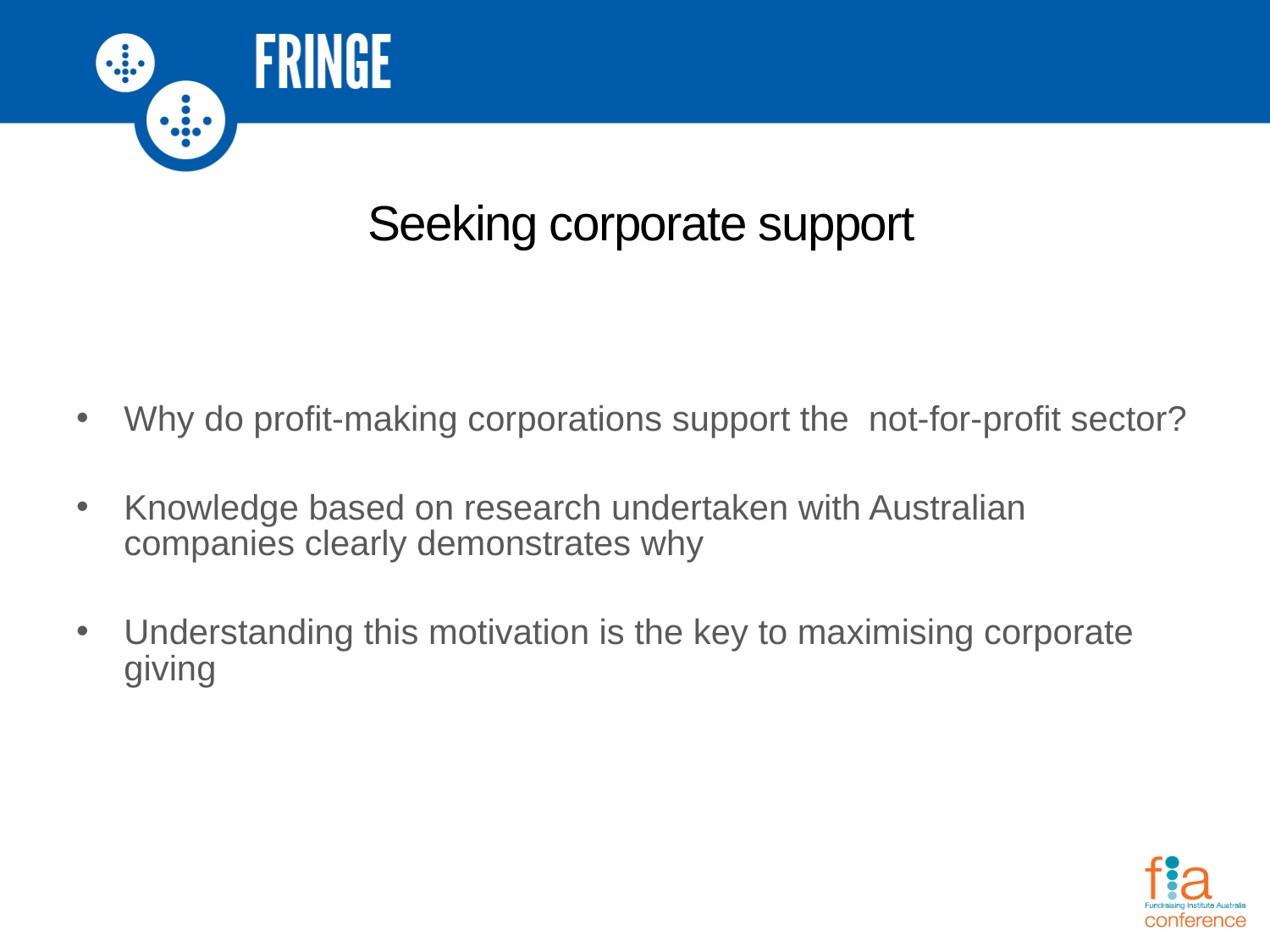

# Seeking corporate support

Why do profit-making corporations support the  not-for-profit sector?
Knowledge based on research undertaken with Australian companies clearly demonstrates why
Understanding this motivation is the key to maximising corporate giving